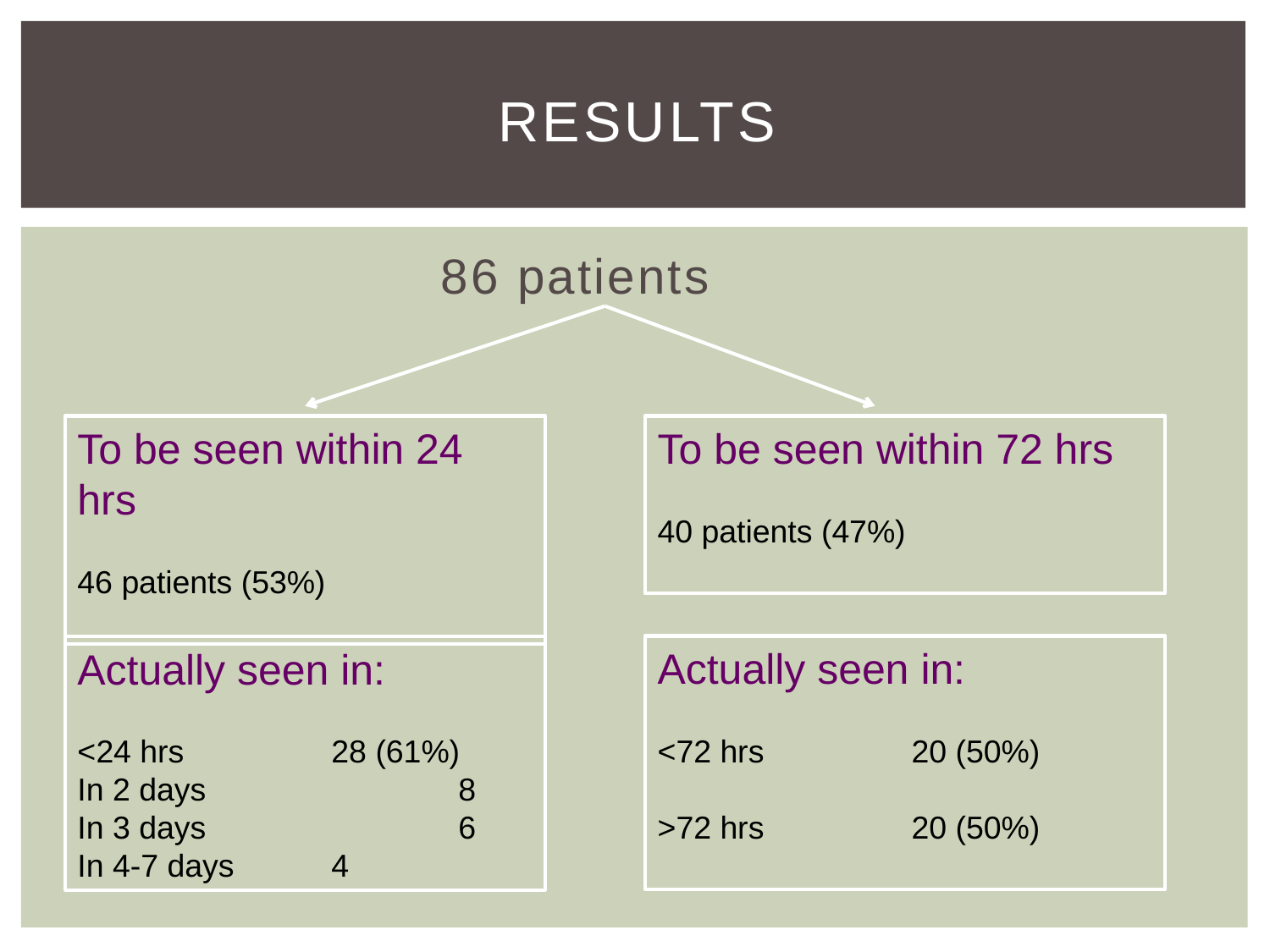

# results
		       86 patients
To be seen within 24 hrs

46 patients (53%)

To be seen within 72 hrs

40 patients (47%)

Actually seen in:

<72 hrs		20 (50%)

>72 hrs		20 (50%)

Actually seen in:

<24 hrs		28 (61%)
In 2 days		8
In 3 days		6
In 4-7 days	4